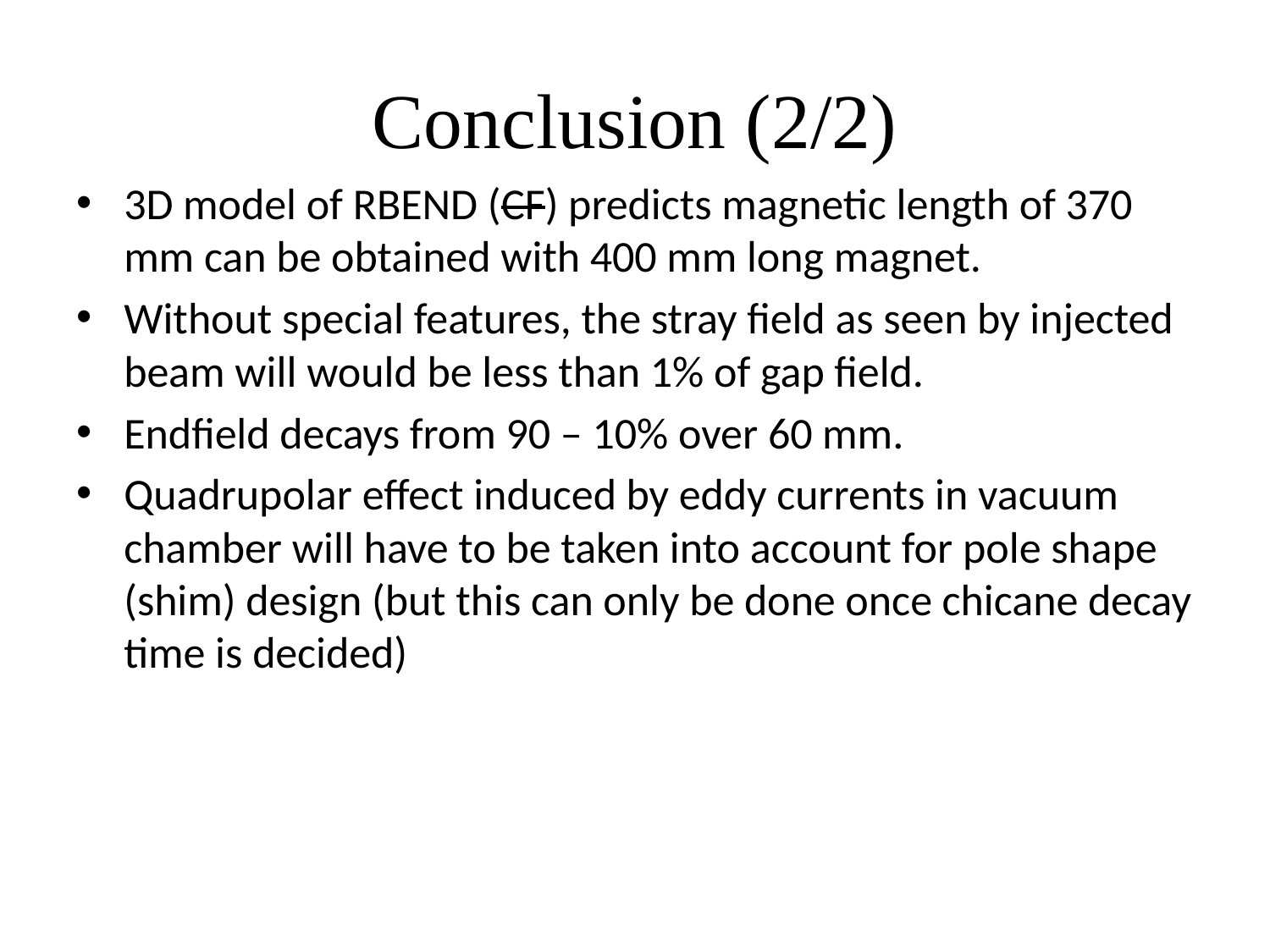

# Conclusion (2/2)
3D model of RBEND (CF) predicts magnetic length of 370 mm can be obtained with 400 mm long magnet.
Without special features, the stray field as seen by injected beam will would be less than 1% of gap field.
Endfield decays from 90 – 10% over 60 mm.
Quadrupolar effect induced by eddy currents in vacuum chamber will have to be taken into account for pole shape (shim) design (but this can only be done once chicane decay time is decided)